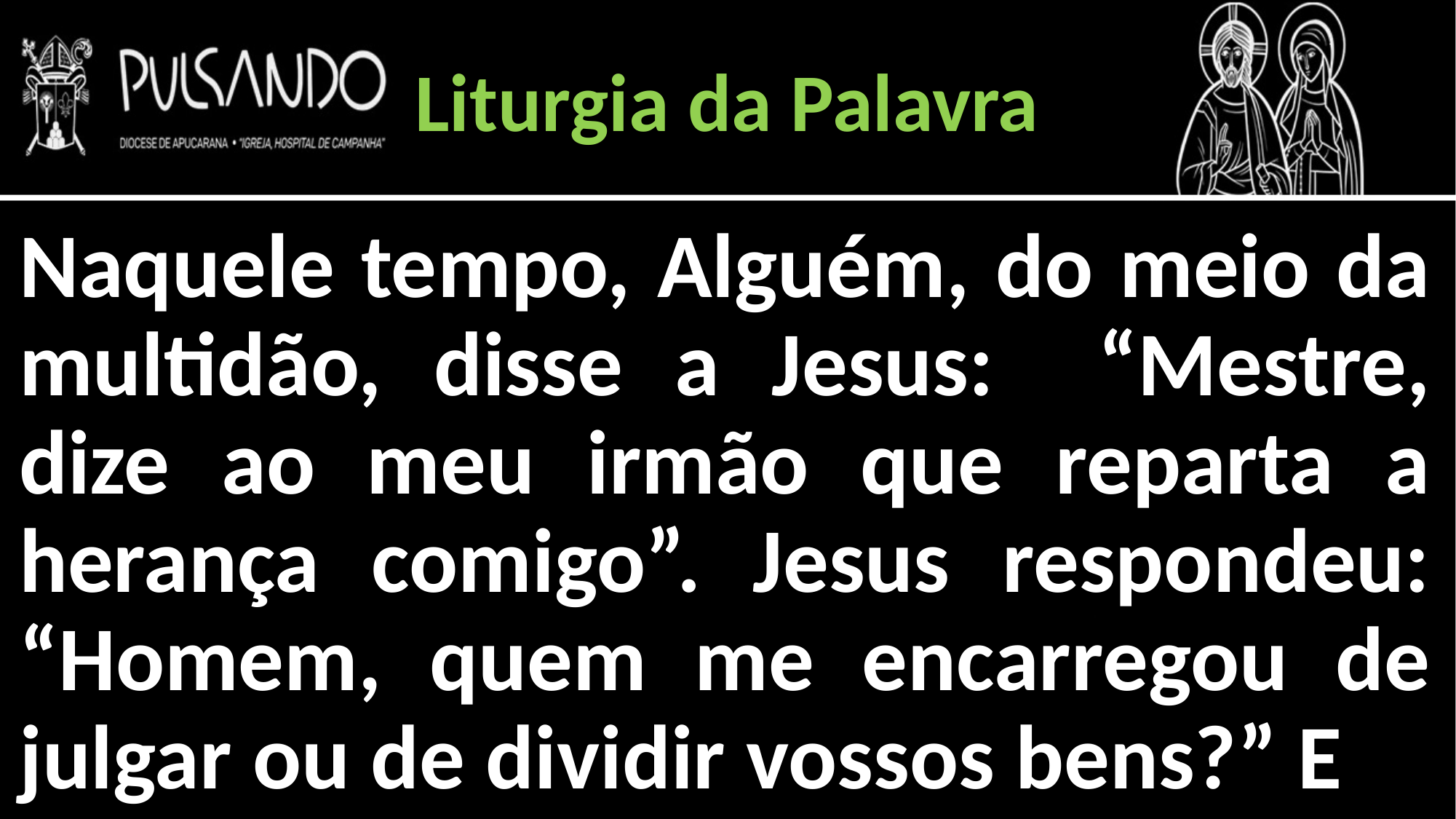

Liturgia da Palavra
Naquele tempo, Alguém, do meio da multidão, disse a Jesus:  “Mestre, dize ao meu irmão que reparta a herança comigo”. Jesus respondeu: “Homem, quem me encarregou de julgar ou de dividir vossos bens?” E